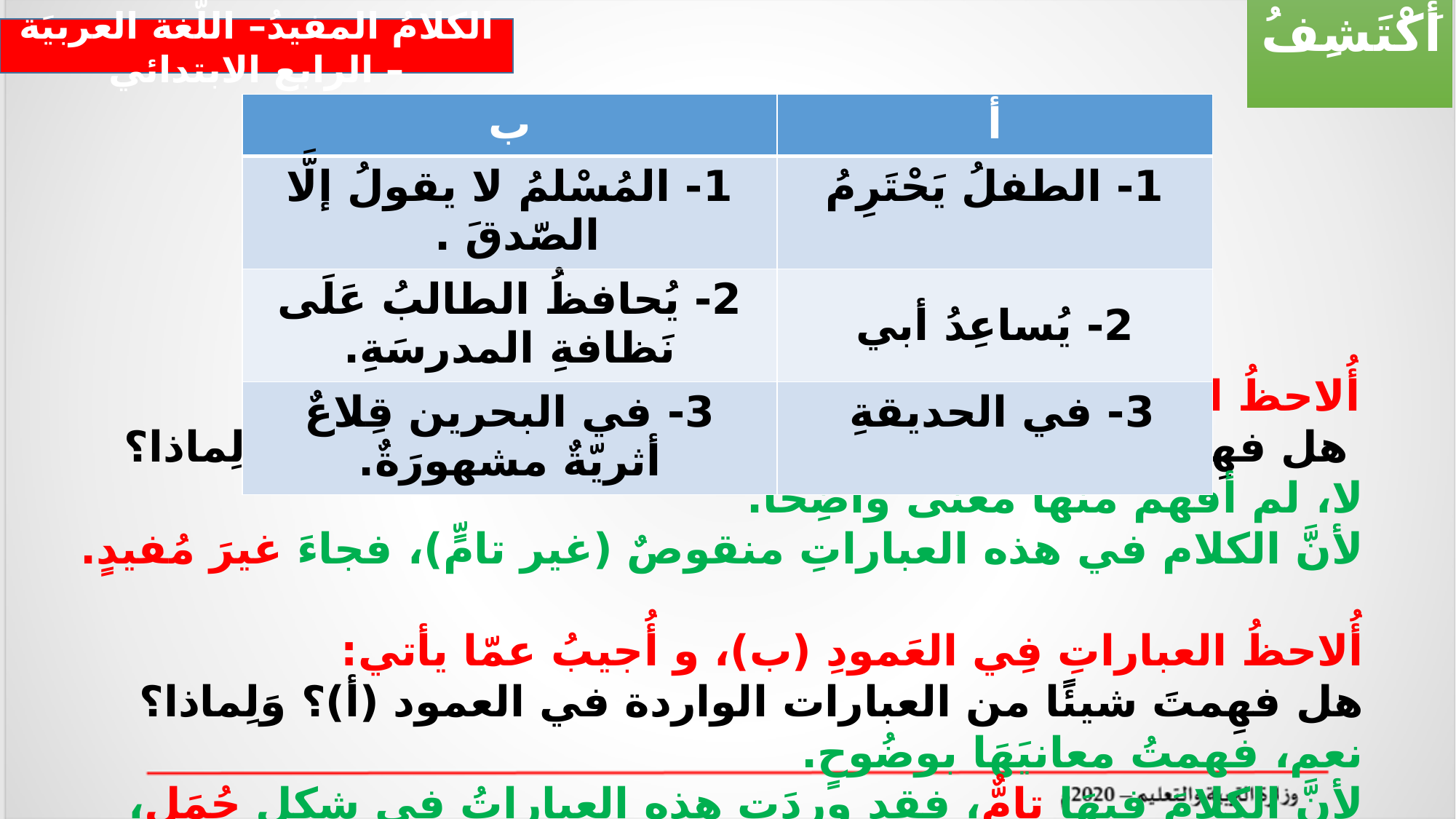

أَكْتَشِفُ
الكلامُ المفيدُ– اللّغة العربيَة – الرابع الابتدائي
| ب | أ |
| --- | --- |
| 1- المُسْلمُ لا يقولُ إلَّا الصّدقَ . | 1- الطفلُ يَحْتَرِمُ |
| 2- يُحافظُ الطالبُ عَلَى نَظافةِ المدرسَةِ. | 2- يُساعِدُ أبي |
| 3- في البحرين قِلاعٌ أثريّةٌ مشهورَةٌ. | 3- في الحديقةِ |
أُلاحظُ العباراتِ فِي العَمودِ (أ)، و أُجيبُ عمّا يأتي:
 هل فهِمتَ شيئًا من العبارات الواردة في العمود (أ)؟ وَلِماذا؟
لا، لم أفهم منها معنى واضِحًا.
لأنَّ الكلام في هذه العباراتِ منقوصٌ (غير تامٍّ)، فجاءَ غيرَ مُفيدٍ.
أُلاحظُ العباراتِ فِي العَمودِ (ب)، و أُجيبُ عمّا يأتي:
هل فهِمتَ شيئًا من العبارات الواردة في العمود (أ)؟ وَلِماذا؟
نعم، فهمتُ معانيَهَا بوضُوحٍ.
لأنَّ الكلامَ فيهَا تامٌّ، فقد وردَت هذه العباراتُ في شكلِ جُمَلٍ، لذلك جاءتْ مُفيدةً لمعانيَ واضحةٍ.